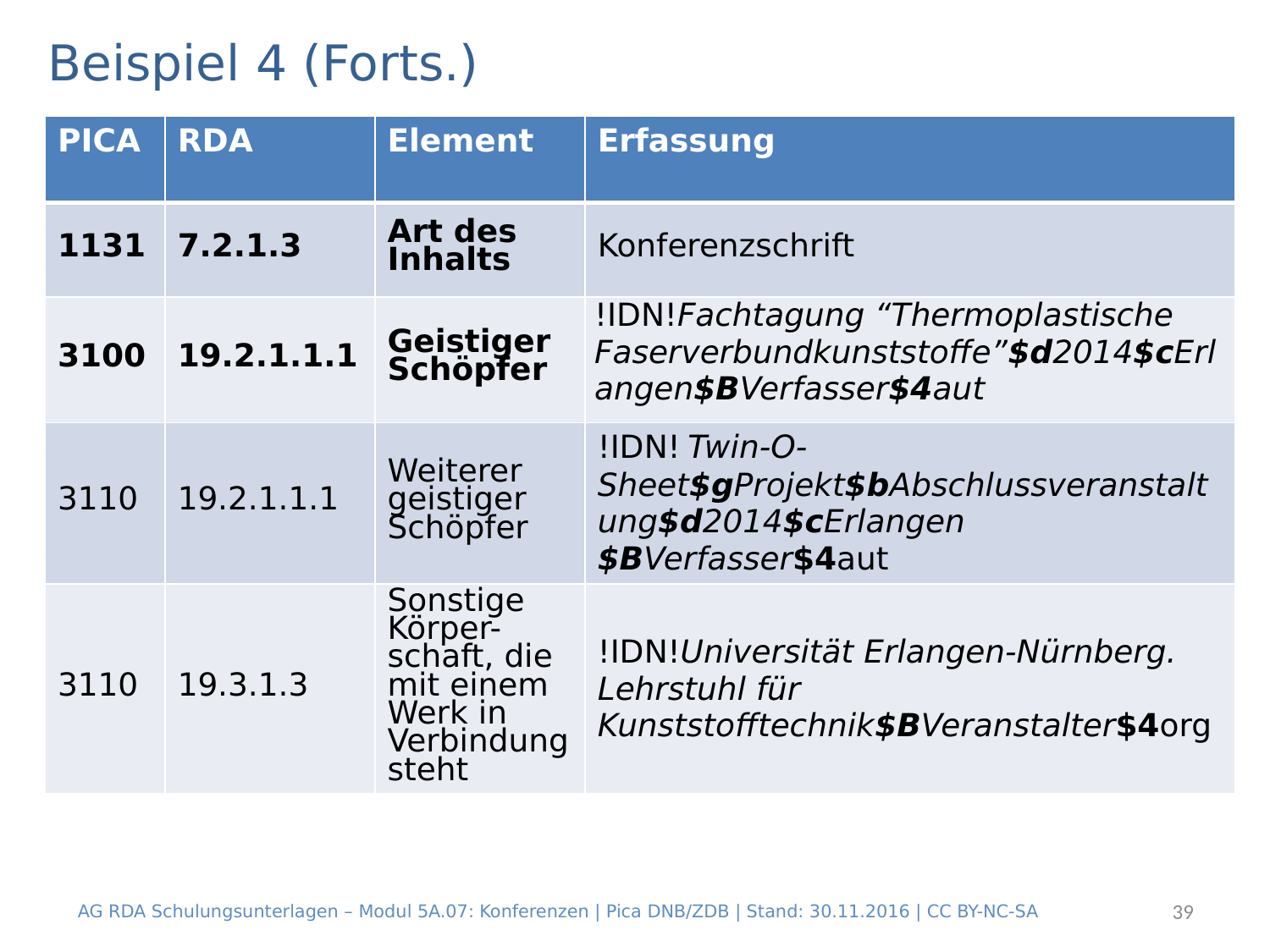

# Beispiel 4 (Forts.)
| PICA | RDA | Element | Erfassung |
| --- | --- | --- | --- |
| 1131 | 7.2.1.3 | Art des Inhalts | Konferenzschrift |
| 3100 | 19.2.1.1.1 | Geistiger Schöpfer | !IDN!Fachtagung “Thermoplastische Faserverbundkunststoffe”$d2014$cErlangen$BVerfasser$4aut |
| 3110 | 19.2.1.1.1 | Weiterer geistiger Schöpfer | !IDN! Twin-O-Sheet$gProjekt$bAbschlussveranstaltung$d2014$cErlangen $BVerfasser$4aut |
| 3110 | 19.3.1.3 | Sonstige Körper-schaft, die mit einem Werk in Verbindung steht | !IDN!Universität Erlangen-Nürnberg. Lehrstuhl für Kunststofftechnik$BVeranstalter$4org |
AG RDA Schulungsunterlagen – Modul 5A.07: Konferenzen | Pica DNB/ZDB | Stand: 30.11.2016 | CC BY-NC-SA
39